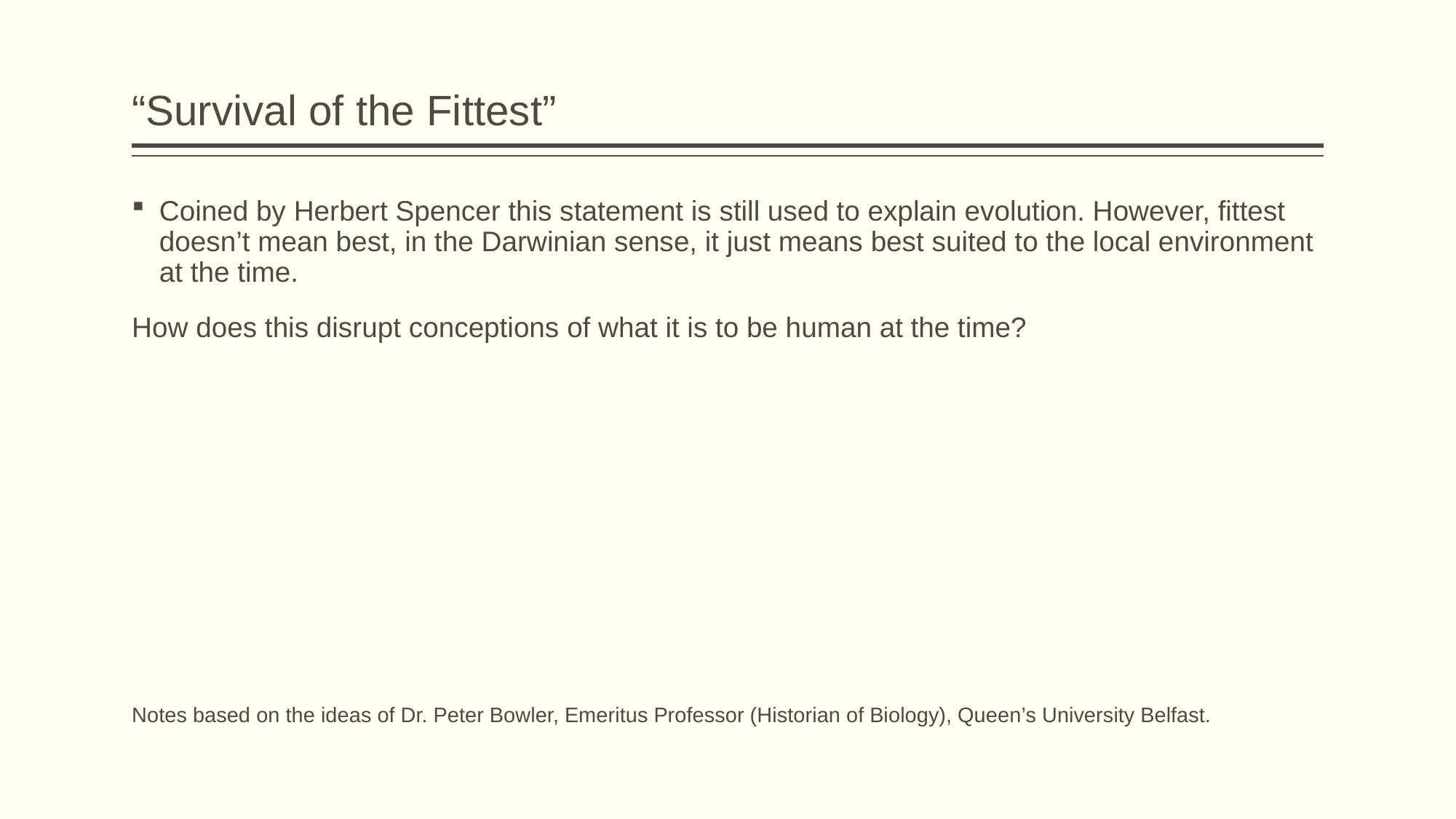

# “Survival of the Fittest”
Coined by Herbert Spencer this statement is still used to explain evolution. However, fittest doesn’t mean best, in the Darwinian sense, it just means best suited to the local environment at the time.
How does this disrupt conceptions of what it is to be human at the time?

Notes based on the ideas of Dr. Peter Bowler, Emeritus Professor (Historian of Biology), Queen’s University Belfast.